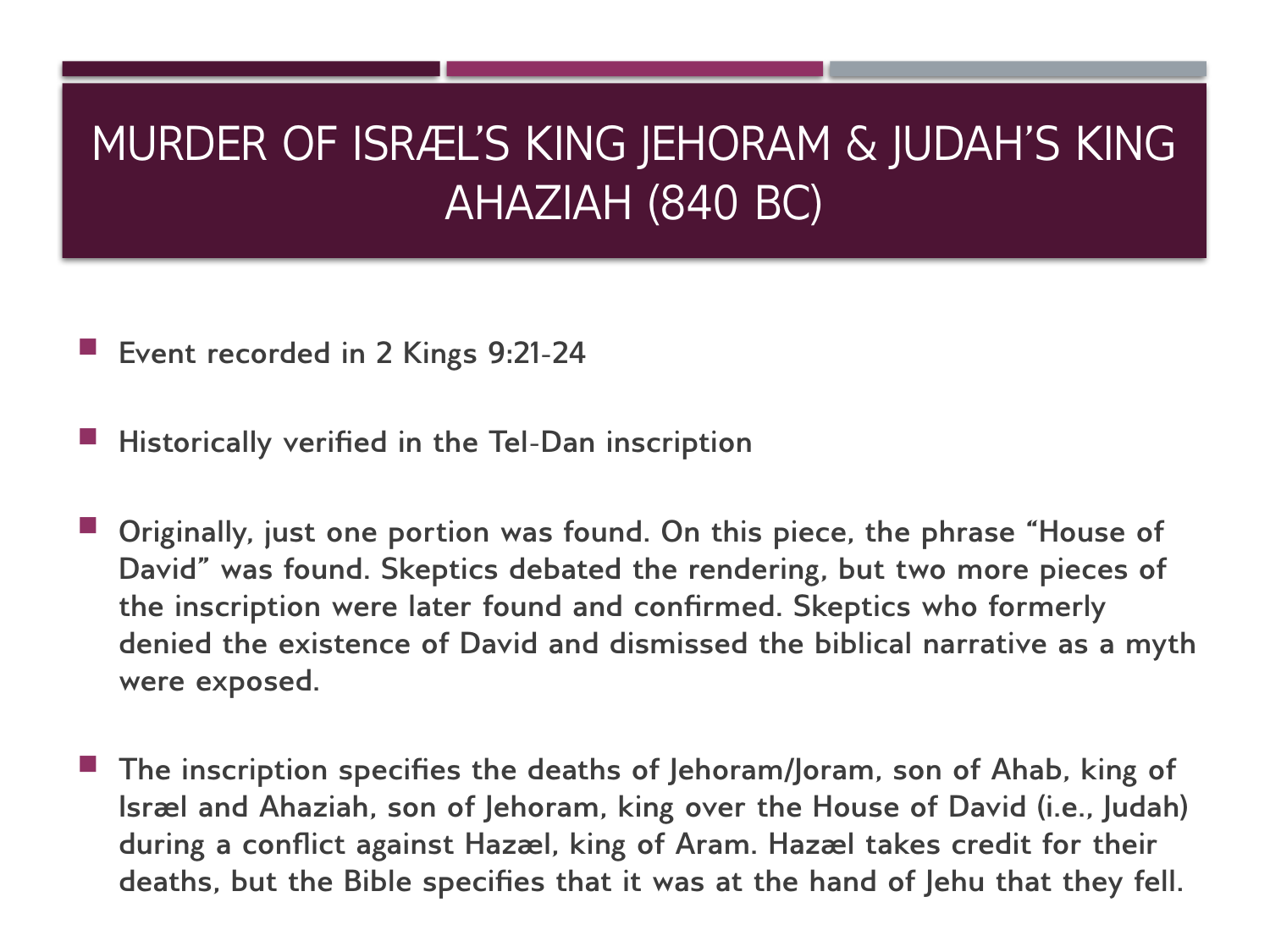

# Murder of Israel’s King Jehoram & Judah’s King Ahaziah (840 BC)
Event recorded in 2 Kings 9:21-24
Historically verified in the Tel-Dan inscription
Originally, just one portion was found. On this piece, the phrase “House of David” was found. Skeptics debated the rendering, but two more pieces of the inscription were later found and confirmed. Skeptics who formerly denied the existence of David and dismissed the biblical narrative as a myth were exposed.
The inscription specifies the deaths of Jehoram/Joram, son of Ahab, king of Israel and Ahaziah, son of Jehoram, king over the House of David (i.e., Judah) during a conflict against Hazael, king of Aram. Hazael takes credit for their deaths, but the Bible specifies that it was at the hand of Jehu that they fell.